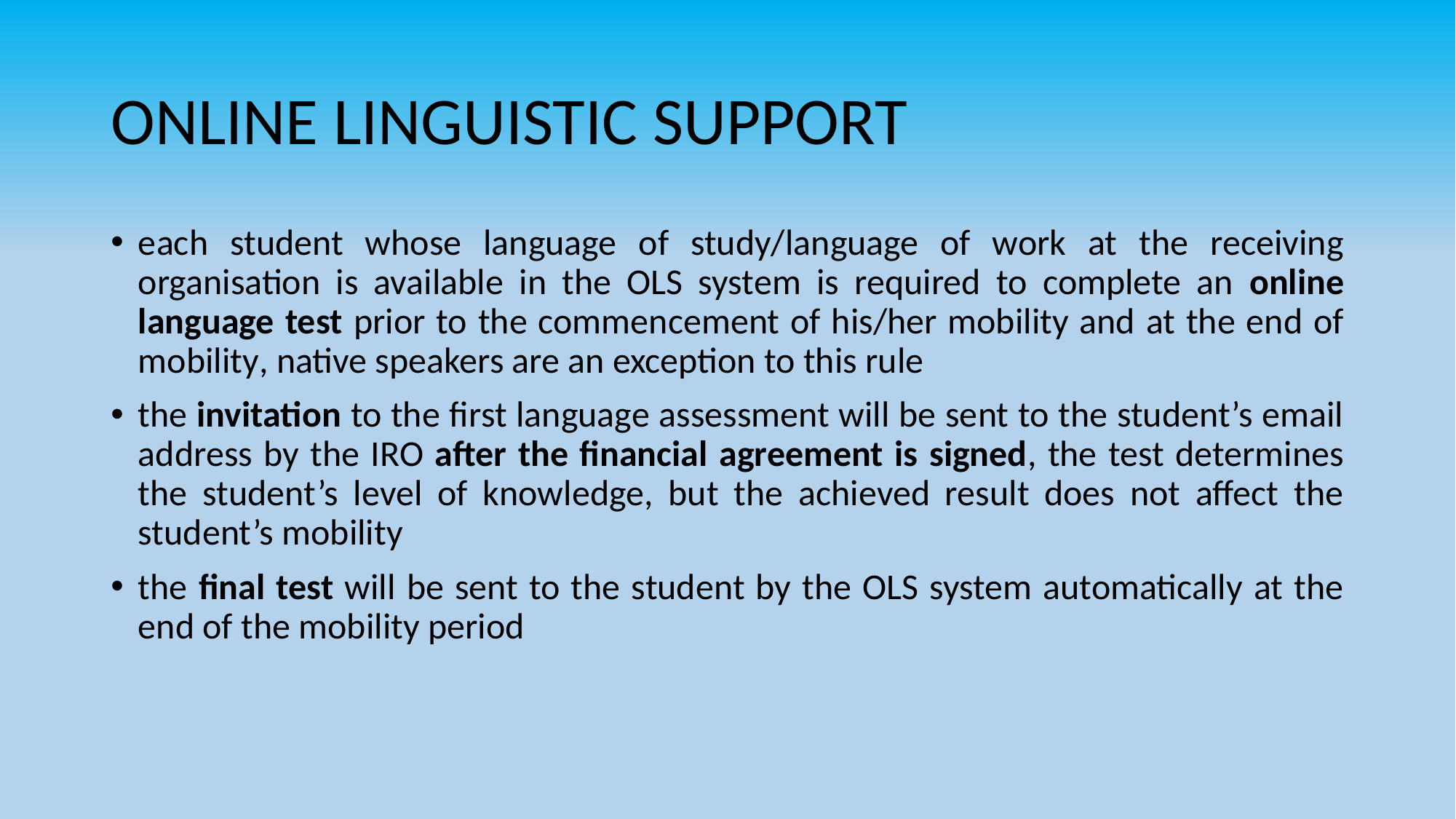

# ONLINE LINGUISTIC SUPPORT
each student whose language of study/language of work at the receiving organisation is available in the OLS system is required to complete an online language test prior to the commencement of his/her mobility and at the end of mobility, native speakers are an exception to this rule
the invitation to the first language assessment will be sent to the student’s email address by the IRO after the financial agreement is signed, the test determines the student’s level of knowledge, but the achieved result does not affect the student’s mobility
the final test will be sent to the student by the OLS system automatically at the end of the mobility period